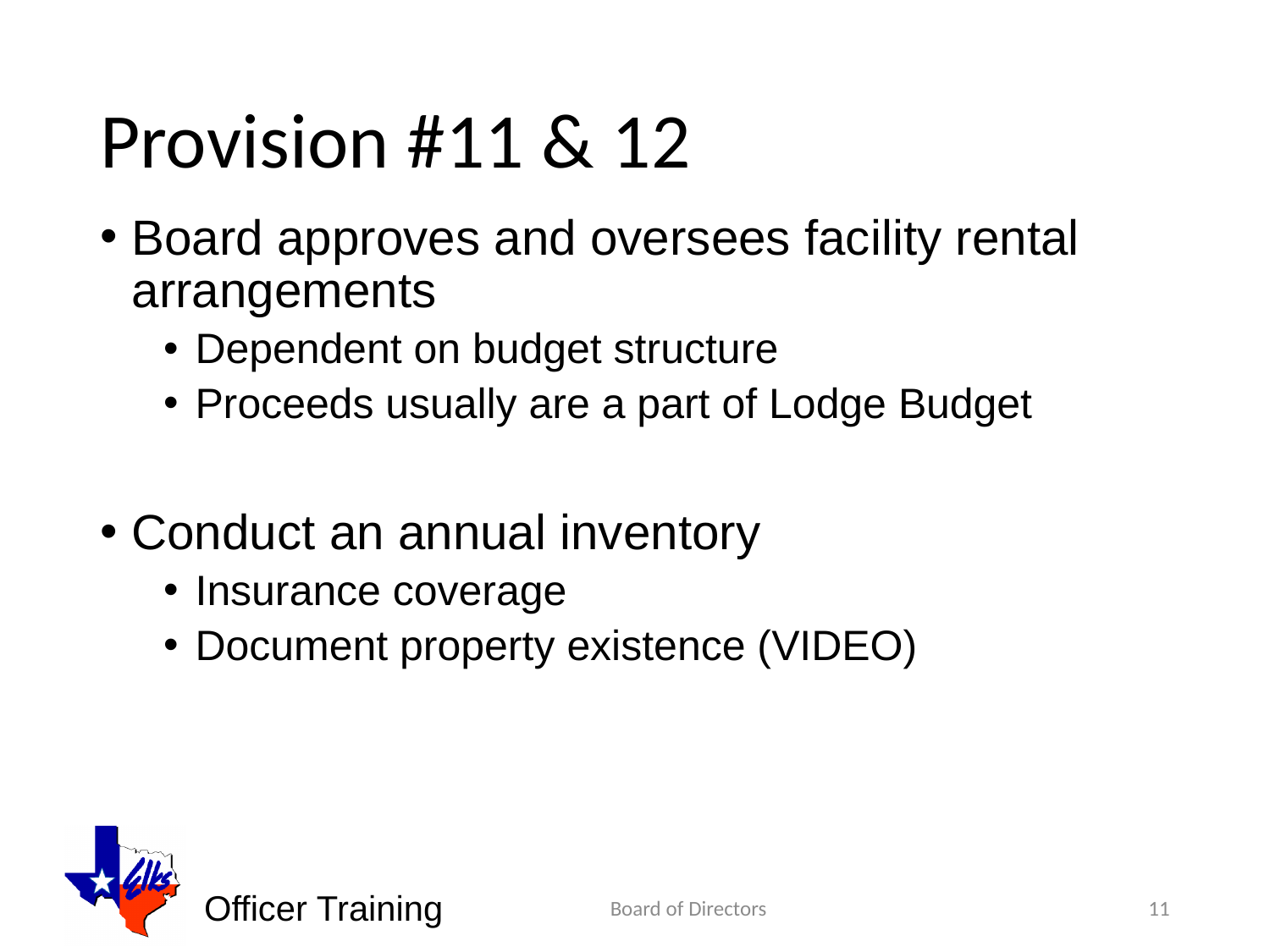

# Provision #11 & 12
Board approves and oversees facility rental arrangements
Dependent on budget structure
Proceeds usually are a part of Lodge Budget

Conduct an annual inventory
Insurance coverage
Document property existence (VIDEO)
Board of Directors
11